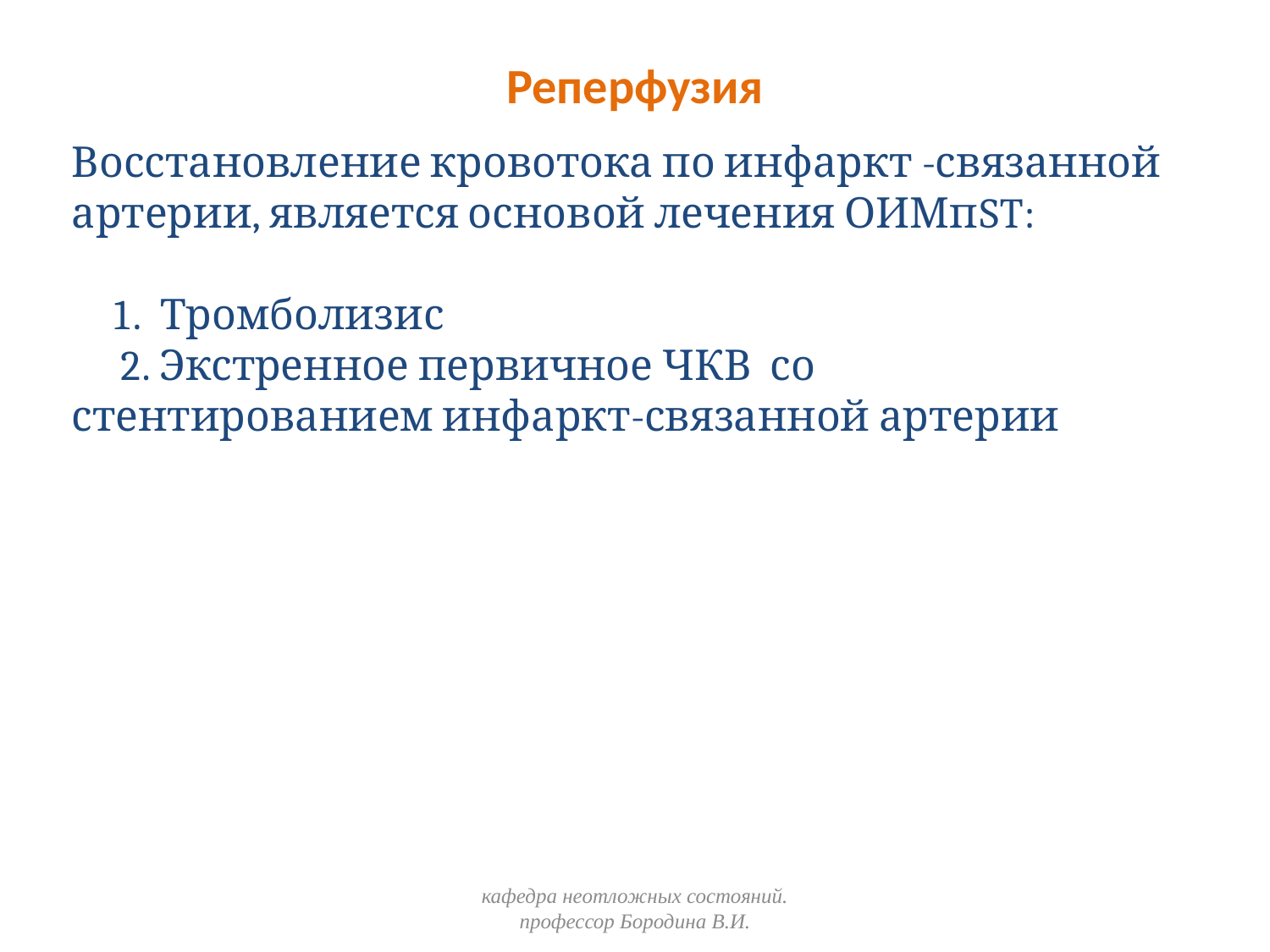

# Реперфузия
Восстановление кровотока по инфаркт -связанной артерии, является основой лечения ОИМпST:

    1.  Тромболизис
     2. Экстренное первичное ЧКВ  со стентированием инфаркт-связанной артерии

кафедра неотложных состояний. профессор Бородина В.И.